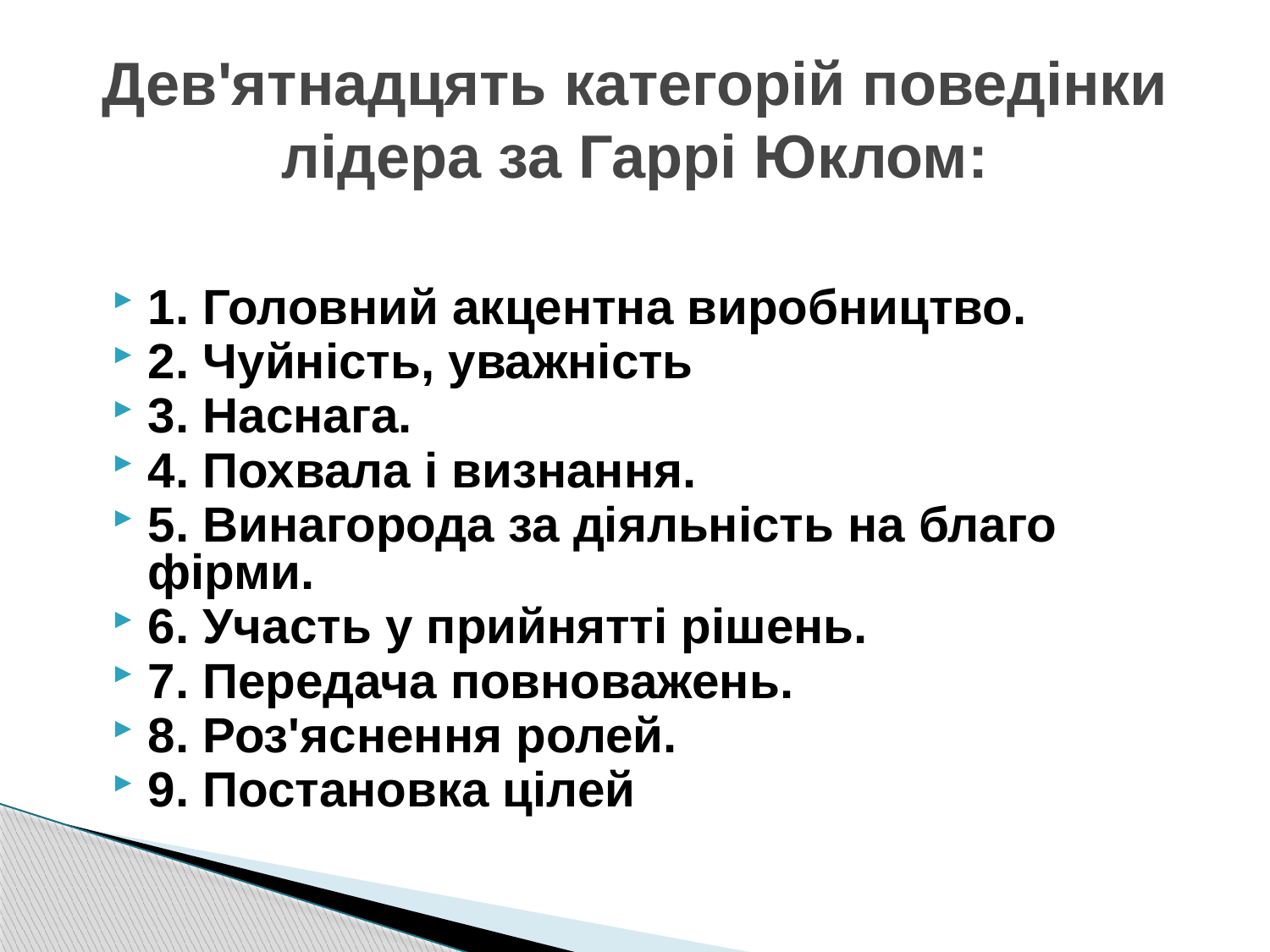

# Дев'ятнадцять категорій поведінки лідера за Гаррі Юклом:
1. Головний акцентна виробництво.
2. Чуйність, уважність
3. Наснага.
4. Похвала і визнання.
5. Винагорода за діяльність на благо фірми.
6. Участь у прийнятті рішень.
7. Передача повноважень.
8. Роз'яснення ролей.
9. Постановка цілей